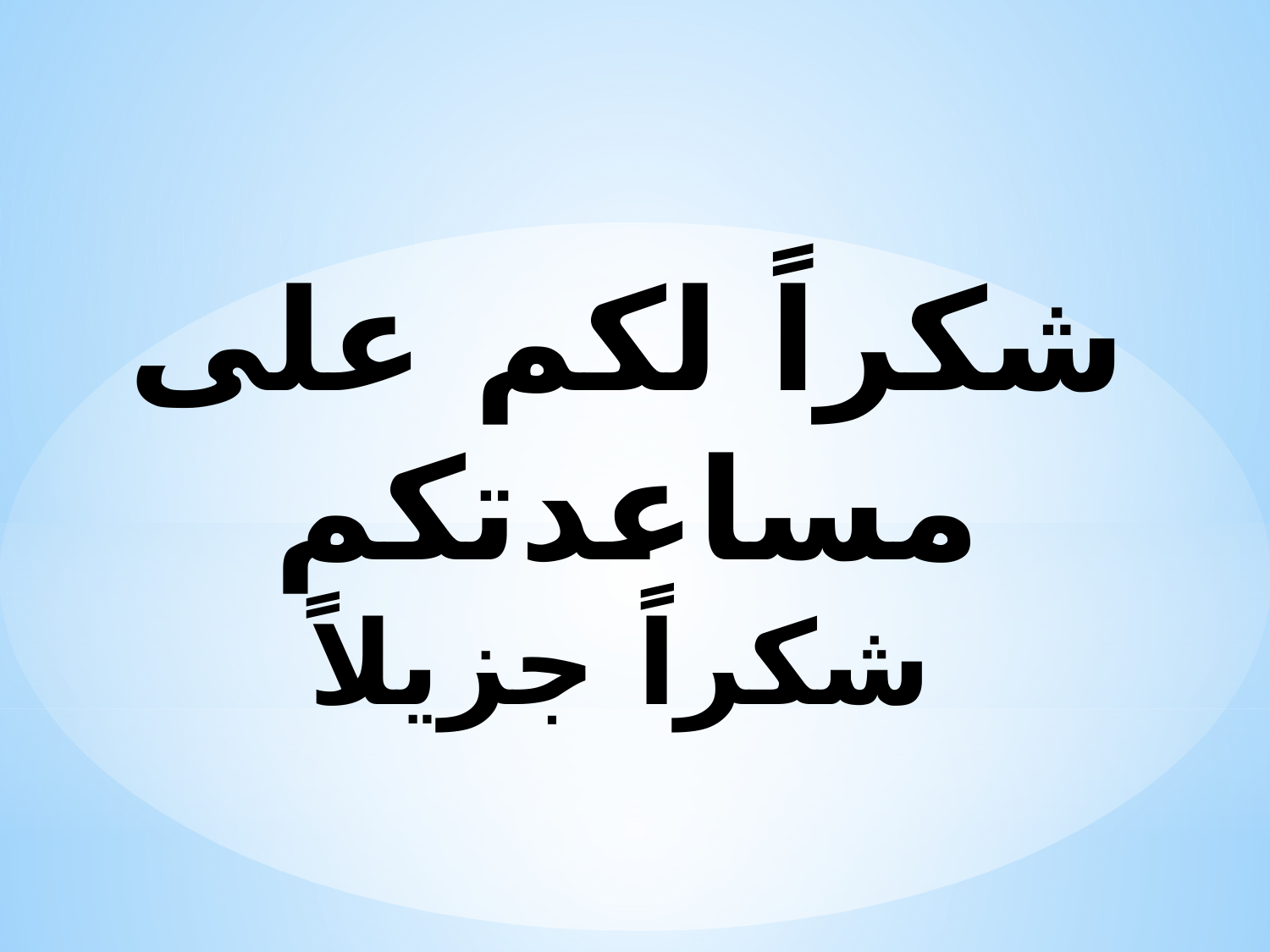

# شکراً لکم علی مساعدتکم شکراً جزیلاً